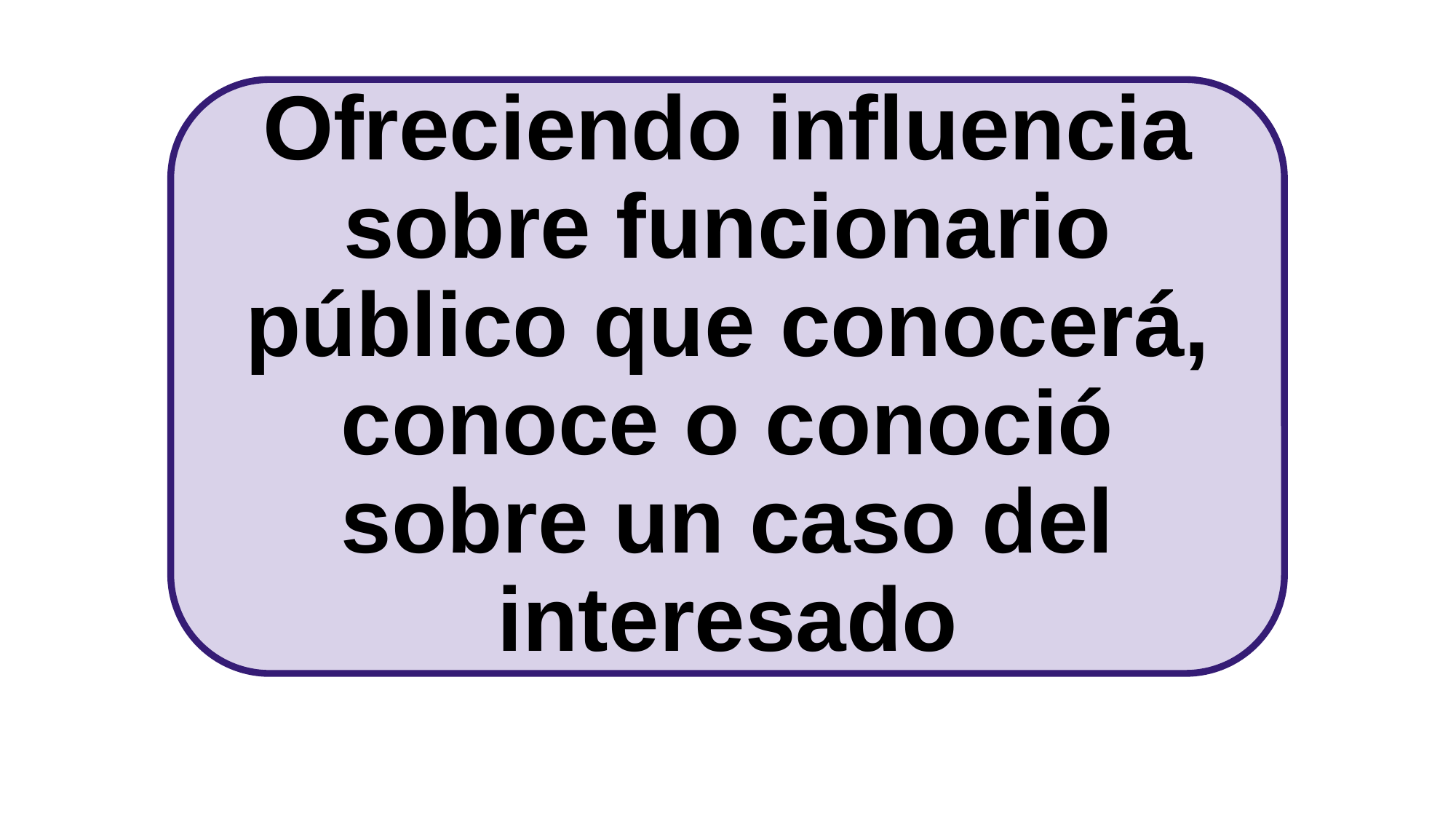

Ofreciendo influencia sobre funcionario público que conocerá, conoce o conoció sobre un caso del interesado